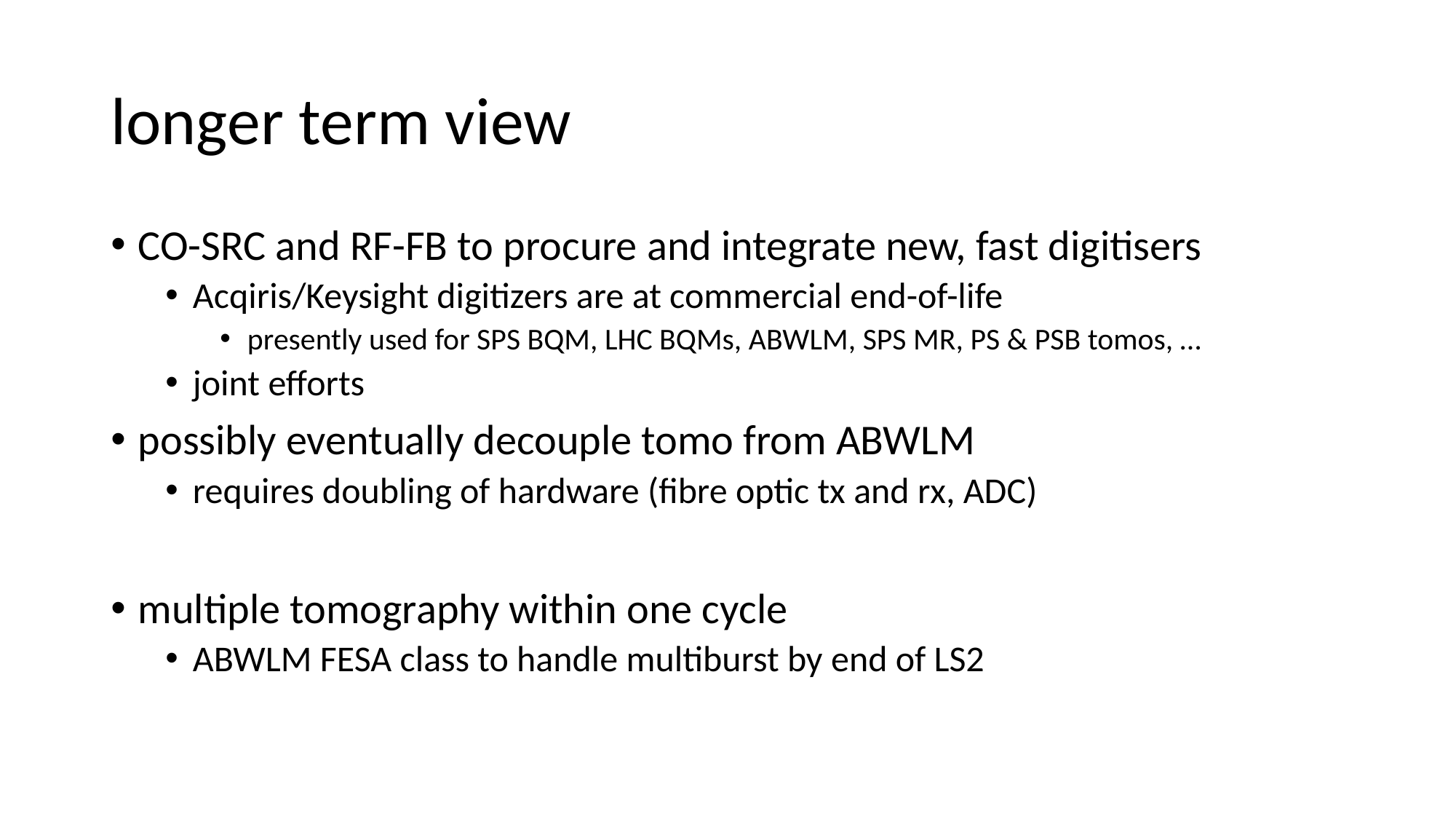

# longer term view
CO-SRC and RF-FB to procure and integrate new, fast digitisers
Acqiris/Keysight digitizers are at commercial end-of-life
presently used for SPS BQM, LHC BQMs, ABWLM, SPS MR, PS & PSB tomos, …
joint efforts
possibly eventually decouple tomo from ABWLM
requires doubling of hardware (fibre optic tx and rx, ADC)

multiple tomography within one cycle
ABWLM FESA class to handle multiburst by end of LS2